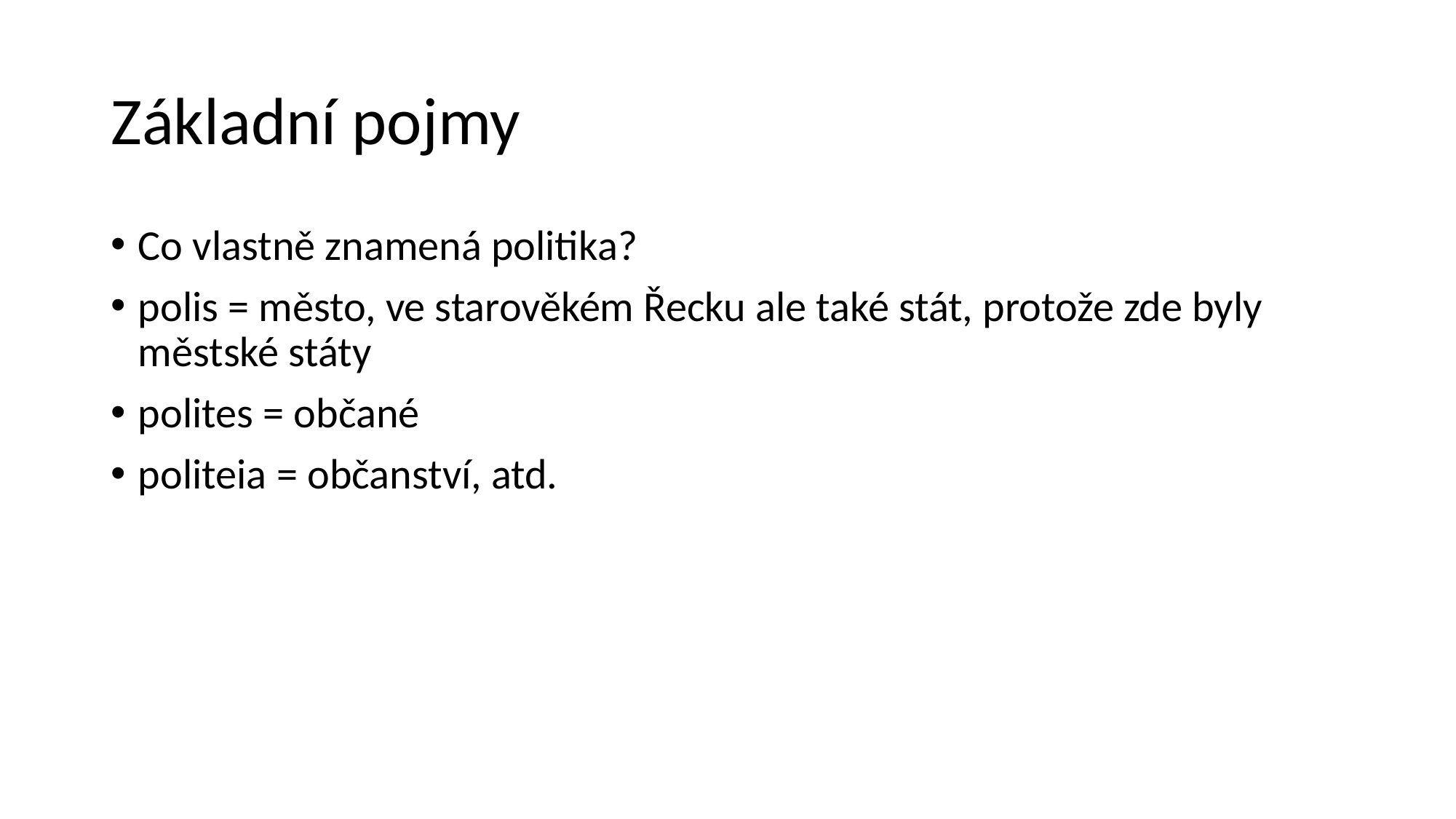

# Základní pojmy
Co vlastně znamená politika?
polis = město, ve starověkém Řecku ale také stát, protože zde byly městské státy
polites = občané
politeia = občanství, atd.